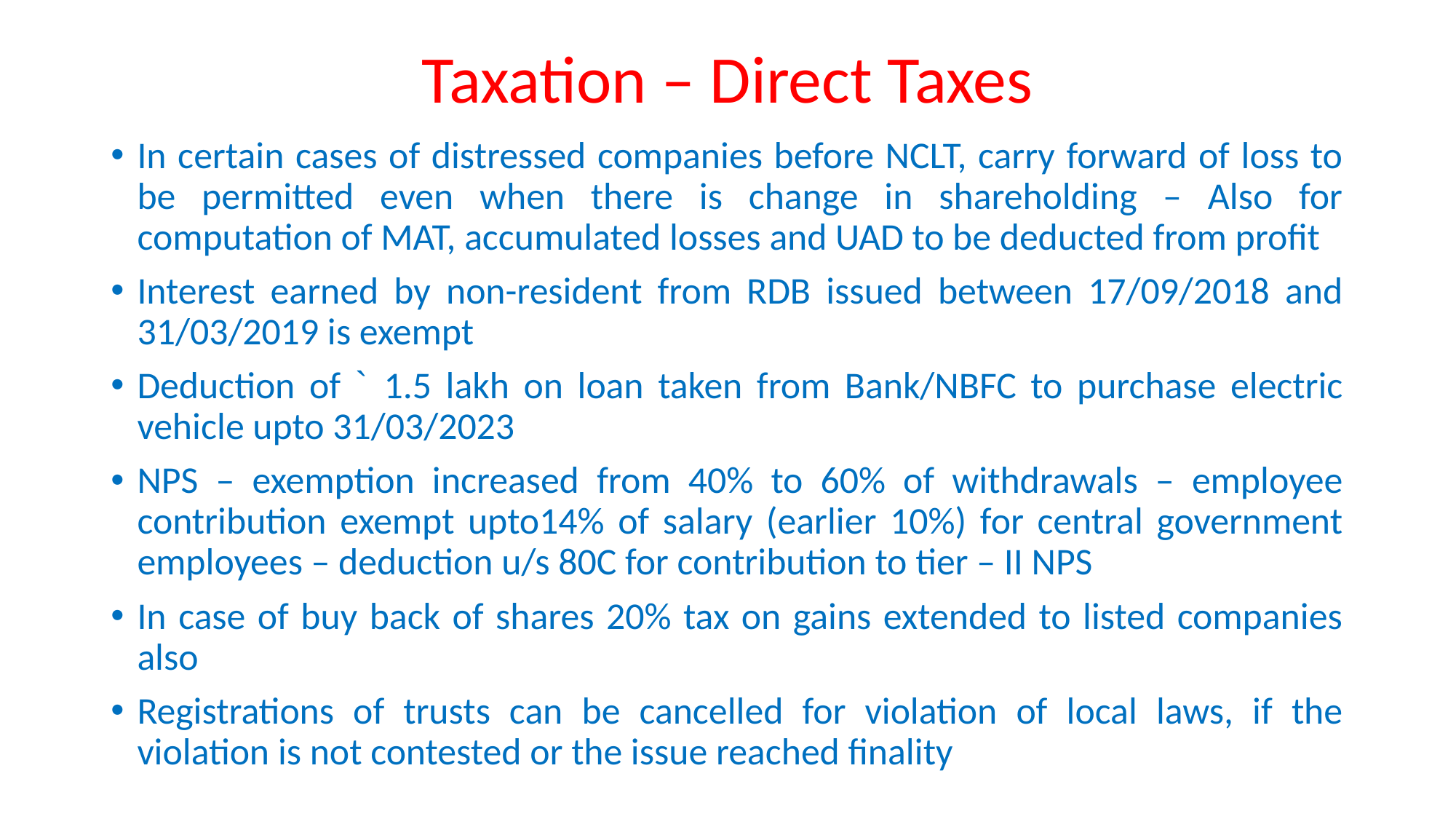

# Taxation – Direct Taxes
In certain cases of distressed companies before NCLT, carry forward of loss to be permitted even when there is change in shareholding – Also for computation of MAT, accumulated losses and UAD to be deducted from profit
Interest earned by non-resident from RDB issued between 17/09/2018 and 31/03/2019 is exempt
Deduction of ` 1.5 lakh on loan taken from Bank/NBFC to purchase electric vehicle upto 31/03/2023
NPS – exemption increased from 40% to 60% of withdrawals – employee contribution exempt upto14% of salary (earlier 10%) for central government employees – deduction u/s 80C for contribution to tier – II NPS
In case of buy back of shares 20% tax on gains extended to listed companies also
Registrations of trusts can be cancelled for violation of local laws, if the violation is not contested or the issue reached finality